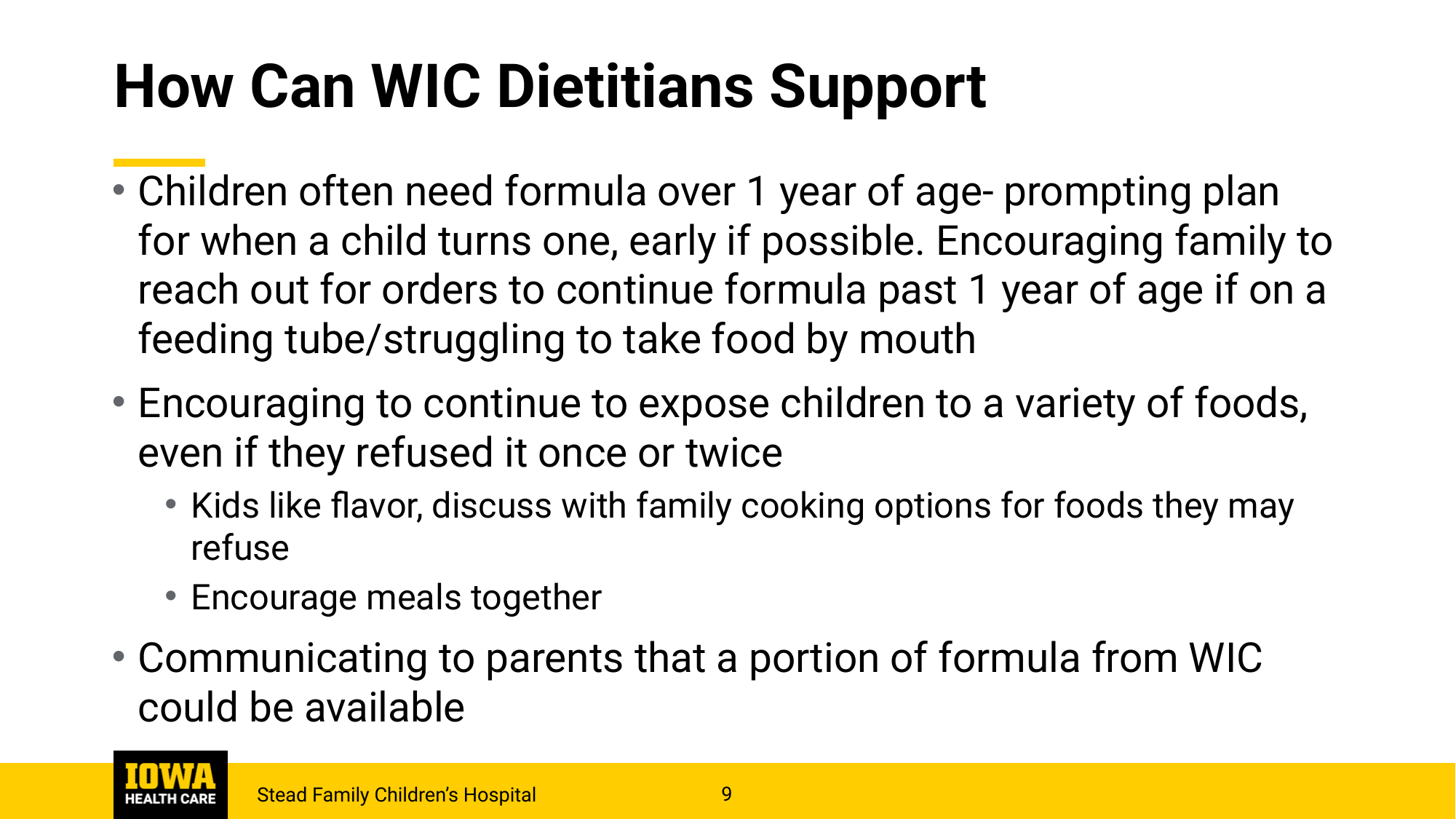

# How Can WIC Dietitians Support
Children often need formula over 1 year of age- prompting plan for when a child turns one, early if possible. Encouraging family to reach out for orders to continue formula past 1 year of age if on a feeding tube/struggling to take food by mouth
Encouraging to continue to expose children to a variety of foods, even if they refused it once or twice
Kids like flavor, discuss with family cooking options for foods they may refuse
Encourage meals together
Communicating to parents that a portion of formula from WIC could be available